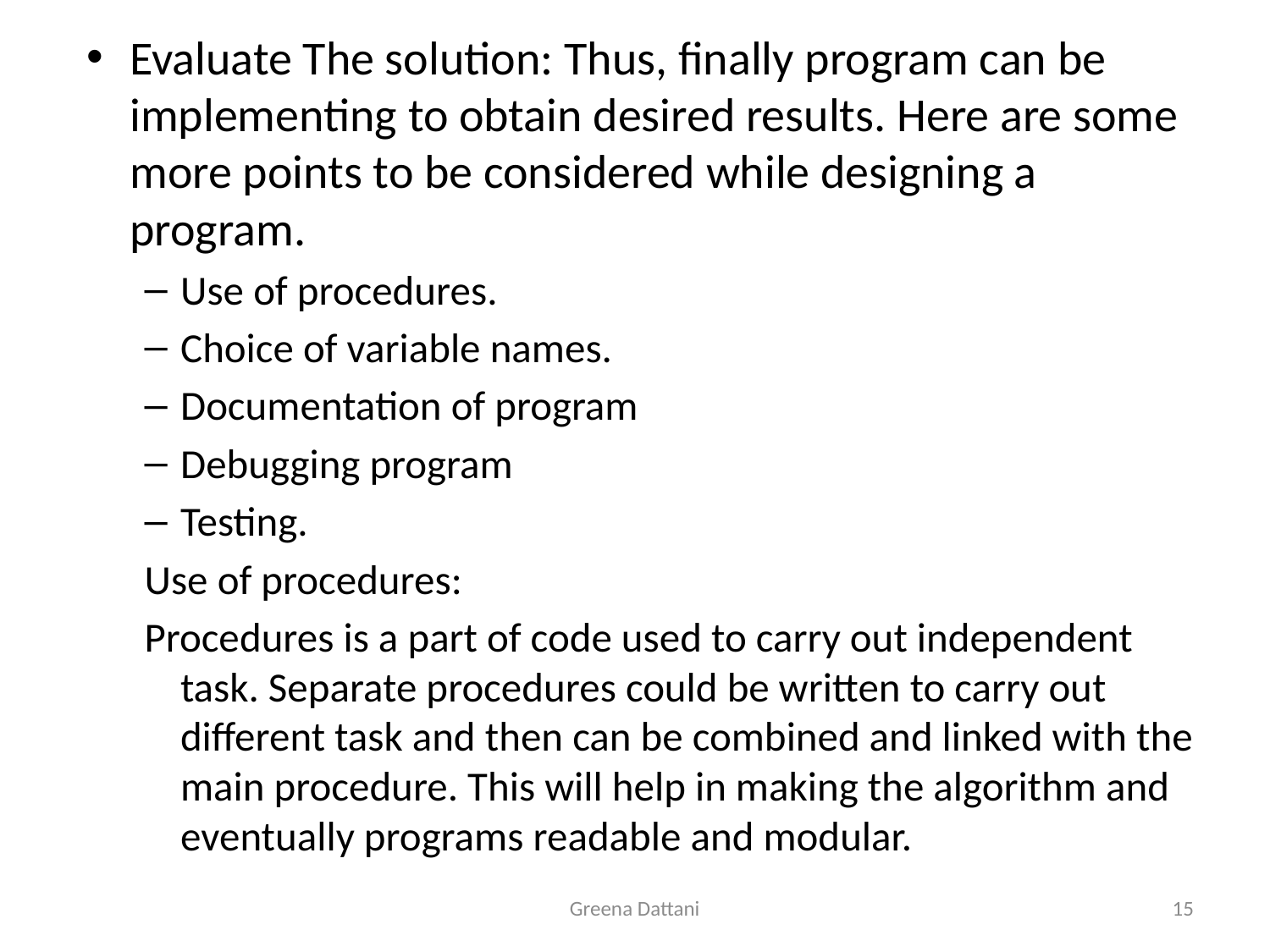

Evaluate The solution: Thus, finally program can be implementing to obtain desired results. Here are some more points to be considered while designing a program.
Use of procedures.
Choice of variable names.
Documentation of program
Debugging program
Testing.
Use of procedures:
Procedures is a part of code used to carry out independent  task. Separate procedures could be written to carry out different task and then can be combined and linked with the main procedure. This will help in making the algorithm and eventually programs readable and modular.
Greena Dattani
15